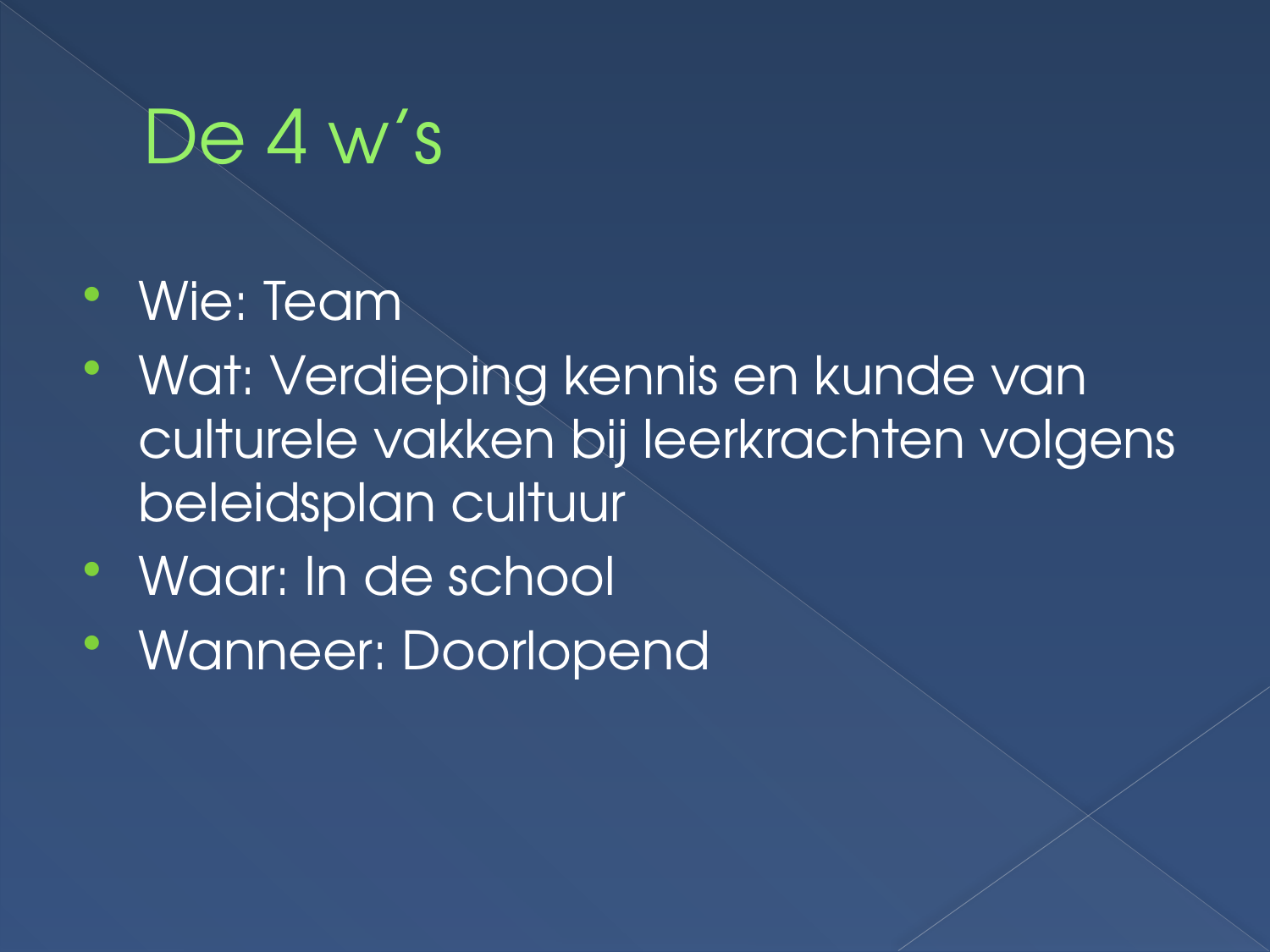

# De 4 w’s
Wie: Team
Wat: Verdieping kennis en kunde van culturele vakken bij leerkrachten volgens beleidsplan cultuur
Waar: In de school
Wanneer: Doorlopend